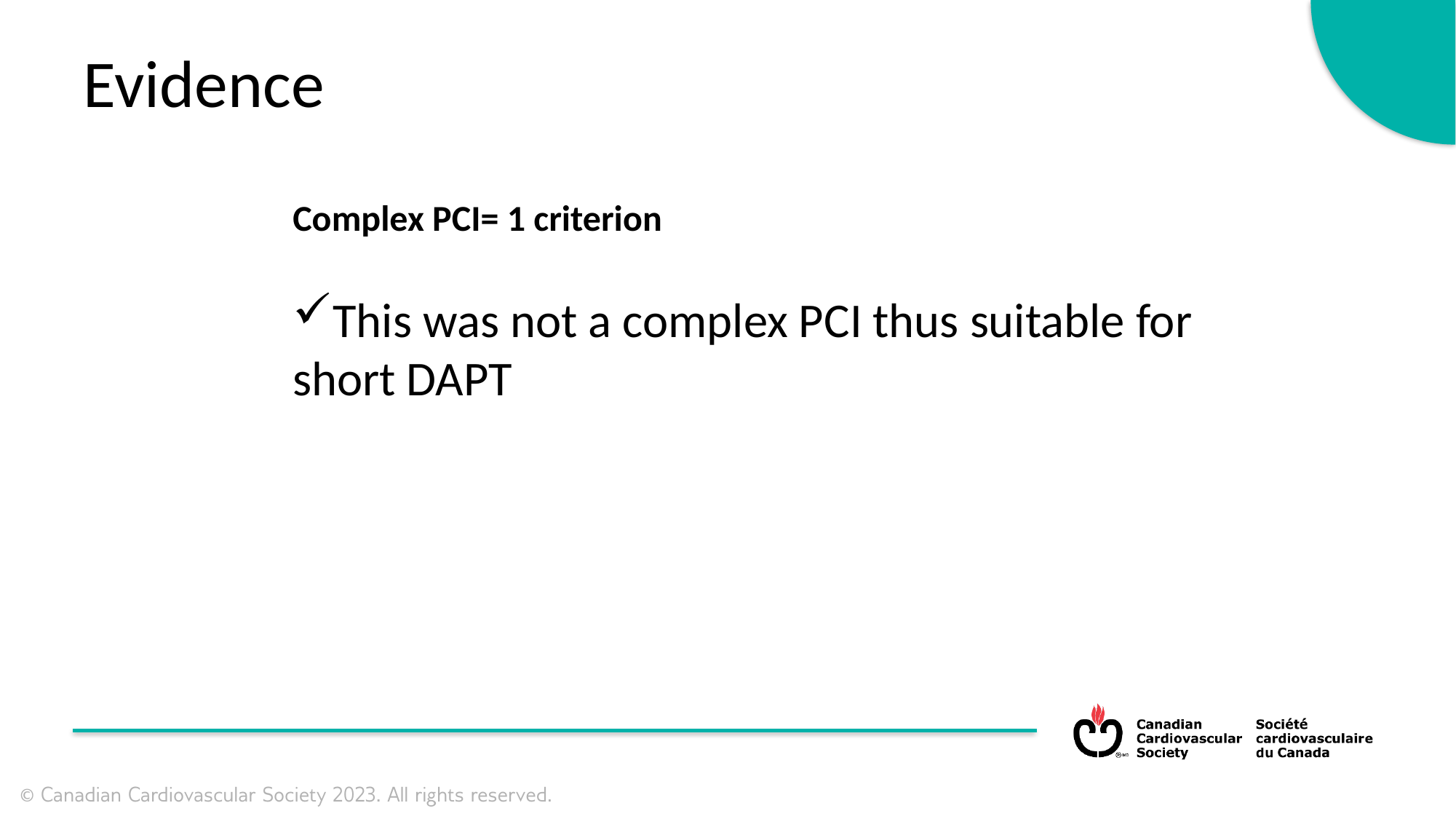

Evidence

This was not a complex PCI thus suitable for short DAPT

Complex PCI= 1 criterion
© Canadian Cardiovascular Society 2023. All rights reserved.